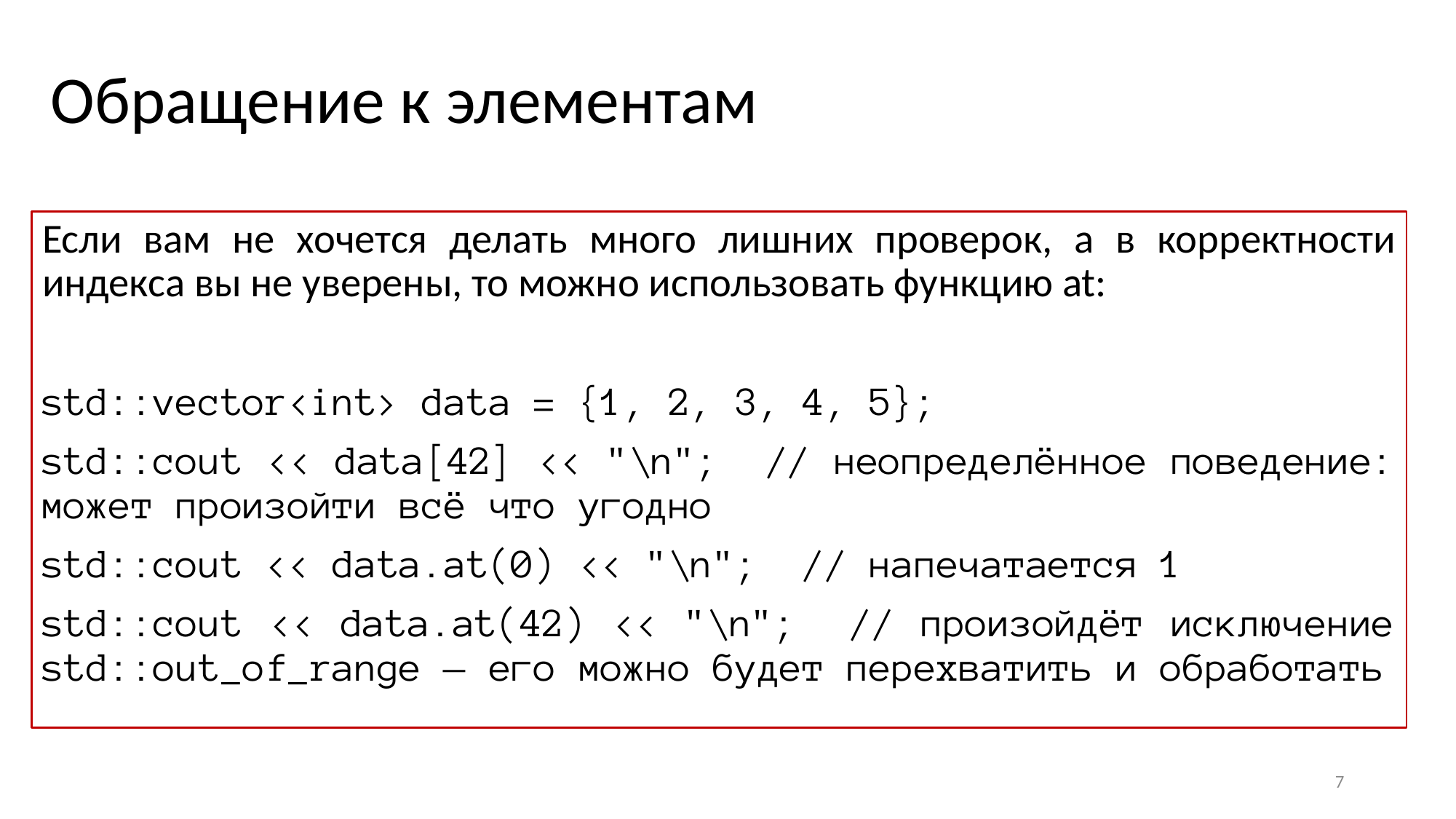

# Обращение к элементам
Если вам не хочется делать много лишних проверок, а в корректности индекса вы не уверены, то можно использовать функцию at:

std::vector<int> data = {1, 2, 3, 4, 5};
std::cout << data[42] << "\n";  // неопределённое поведение: может произойти всё что угодно
std::cout << data.at(0) << "\n";  // напечатается 1
std::cout << data.at(42) << "\n";  // произойдёт исключение std::out_of_range — его можно будет перехватить и обработать

7